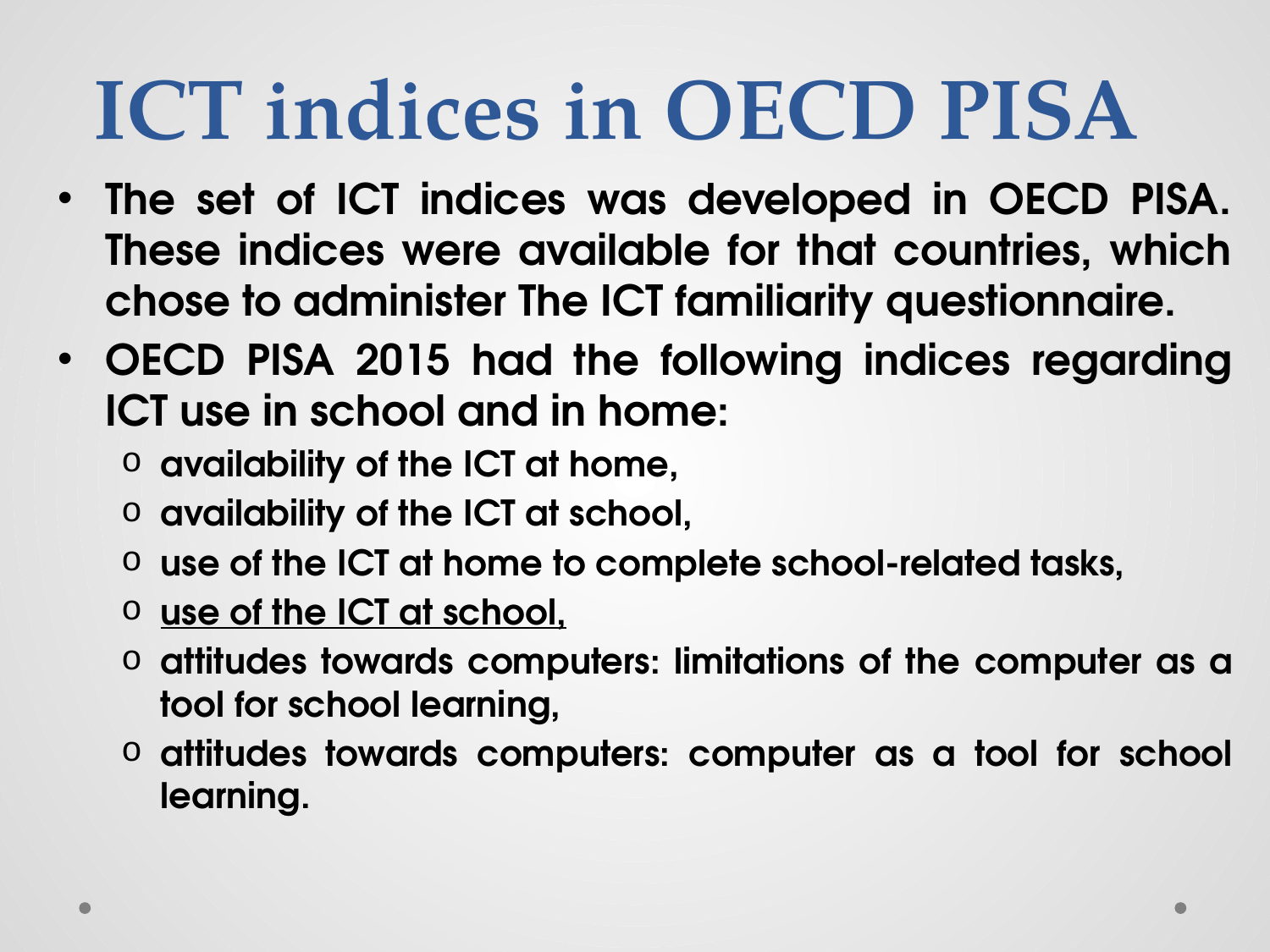

# ICT indices in OECD PISA
The set of ICT indices was developed in OECD PISA. These indices were available for that countries, which chose to administer The ICT familiarity questionnaire.
OECD PISA 2015 had the following indices regarding ICT use in school and in home:
availability of the ICT at home,
availability of the ICT at school,
use of the ICT at home to complete school-related tasks,
use of the ICT at school,
attitudes towards computers: limitations of the computer as a tool for school learning,
attitudes towards computers: computer as a tool for school learning.